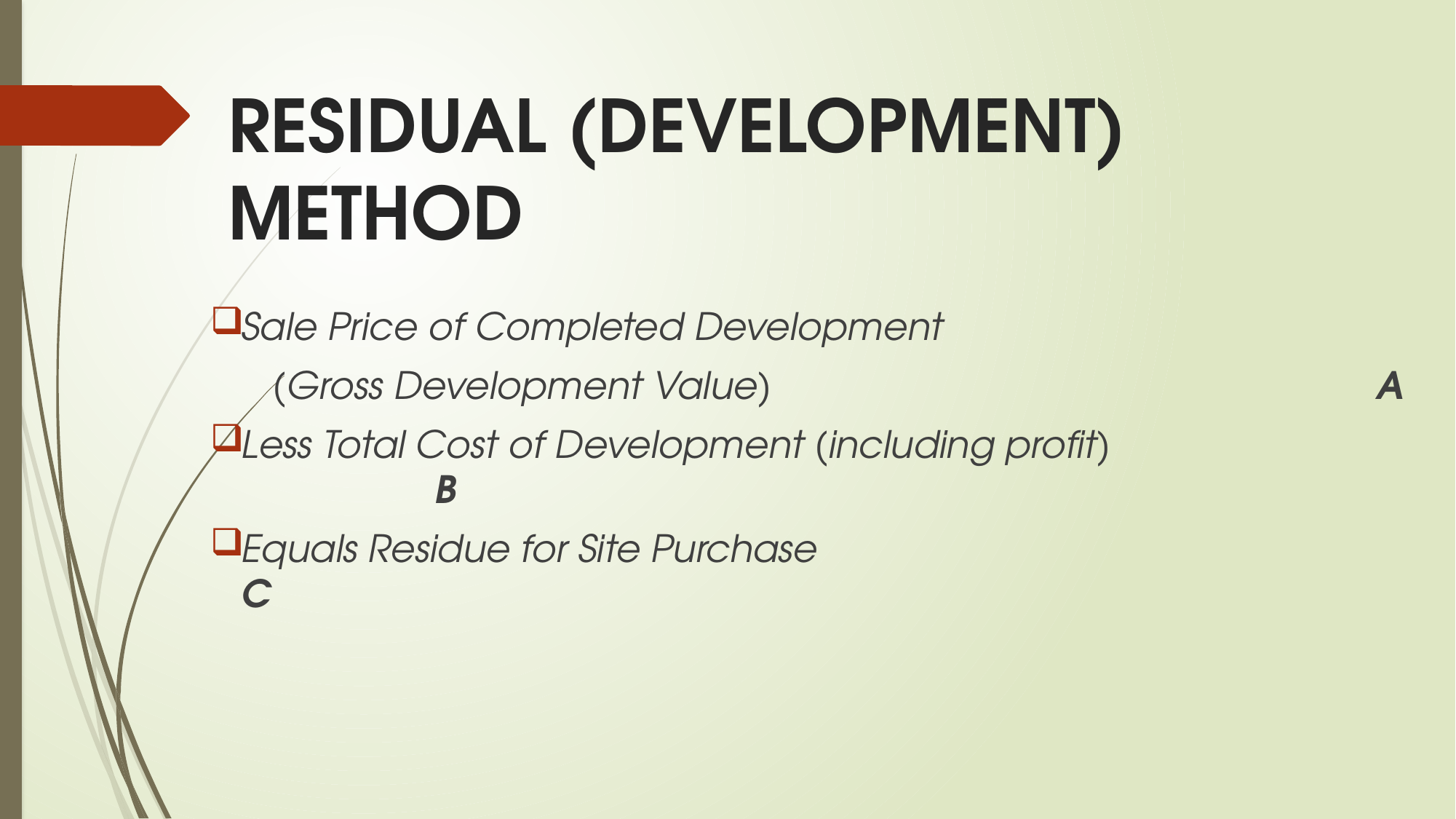

# RESIDUAL (DEVELOPMENT) METHOD

Sale Price of Completed Development
      (Gross Development Value)                                                       																				A
Less Total Cost of Development (including profit)                                         																			B
Equals Residue for Site Purchase                                                   																			C